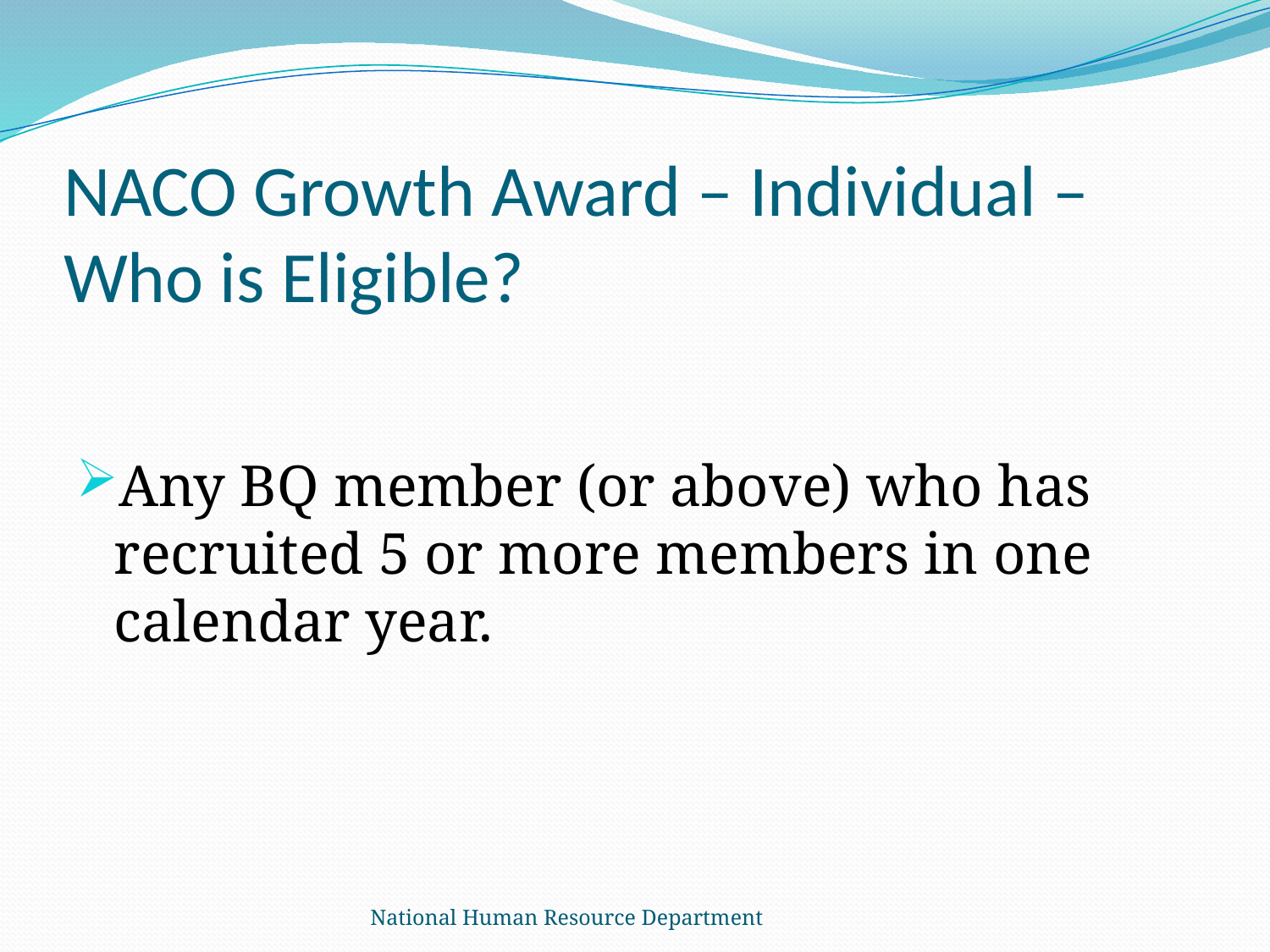

# NACO Growth Award – Individual – Who is Eligible?
Any BQ member (or above) who has recruited 5 or more members in one calendar year.
National Human Resource Department